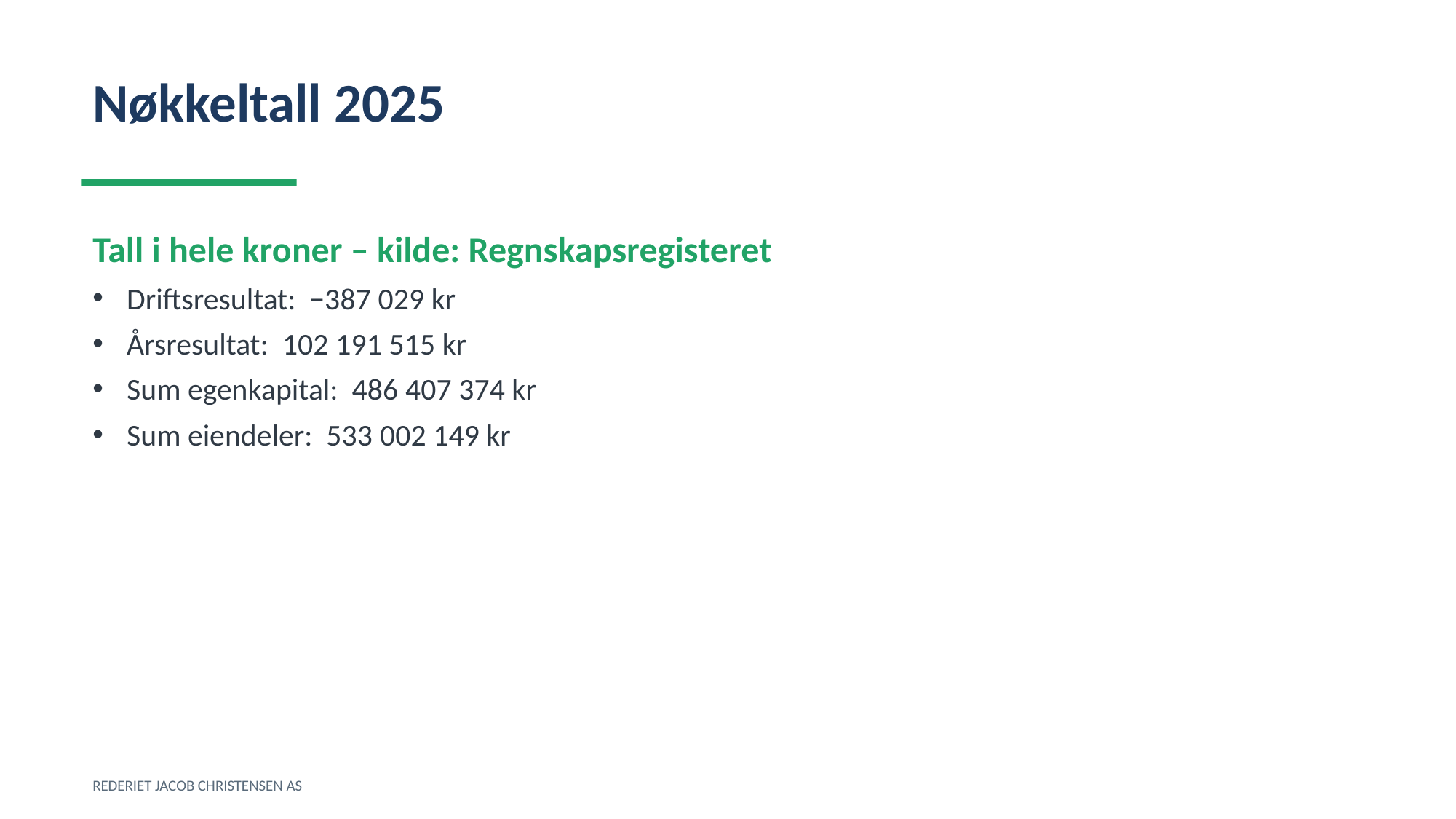

Nøkkeltall 2025

Tall i hele kroner – kilde: Regnskapsregisteret
Driftsresultat:  −387 029 kr
Årsresultat:  102 191 515 kr
Sum egenkapital:  486 407 374 kr
Sum eiendeler:  533 002 149 kr
REDERIET JACOB CHRISTENSEN AS